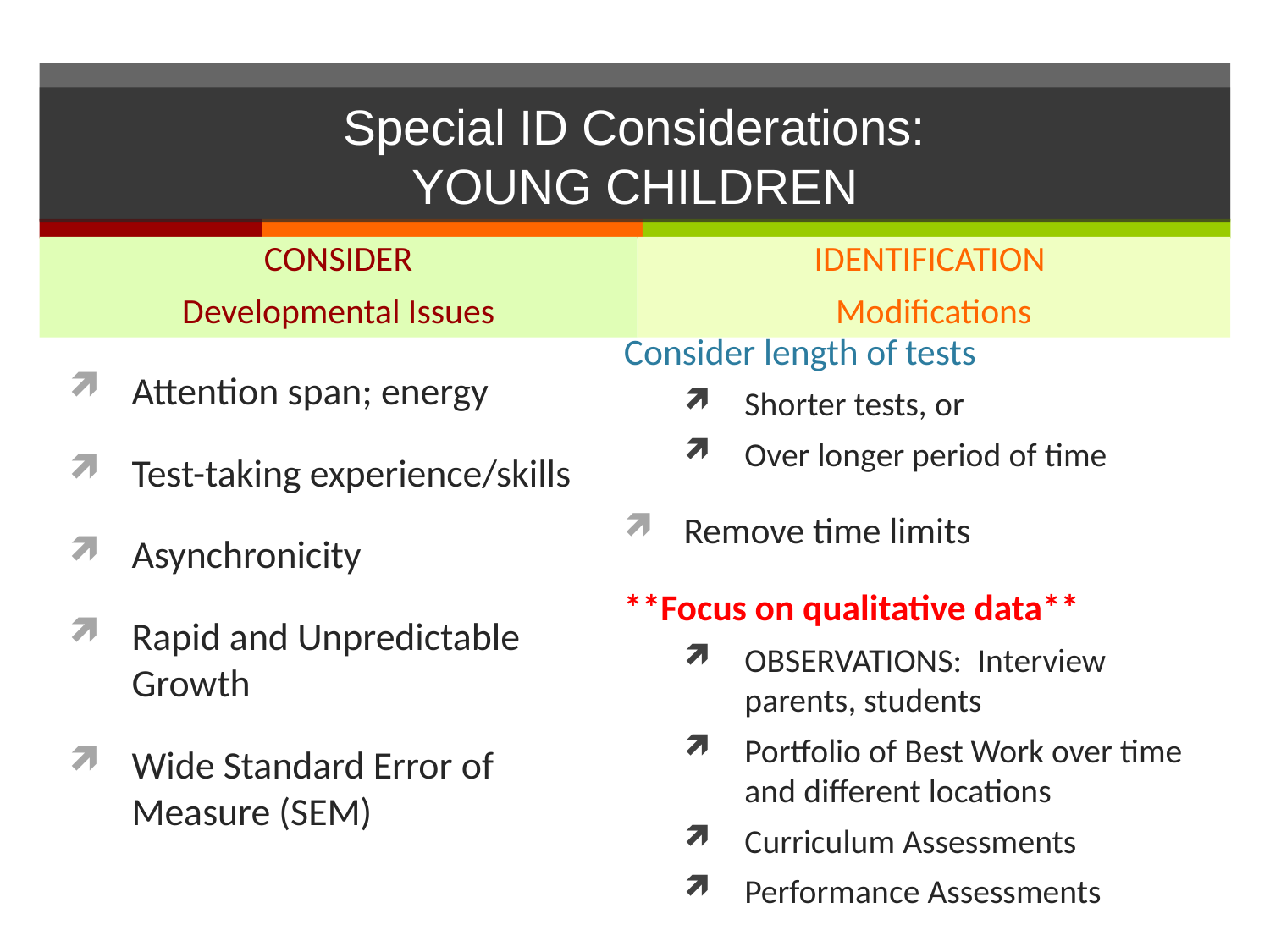

# Special ID Considerations: YOUNG CHILDREN
CONSIDER
Developmental Issues
IDENTIFICATION
Modifications
Consider length of tests
Shorter tests, or
Over longer period of time
Remove time limits
**Focus on qualitative data**
OBSERVATIONS:  Interview parents, students
Portfolio of Best Work over time and different locations
Curriculum Assessments
Performance Assessments

Attention span; energy
Test-taking experience/skills
Asynchronicity
Rapid and Unpredictable Growth
Wide Standard Error of Measure (SEM)